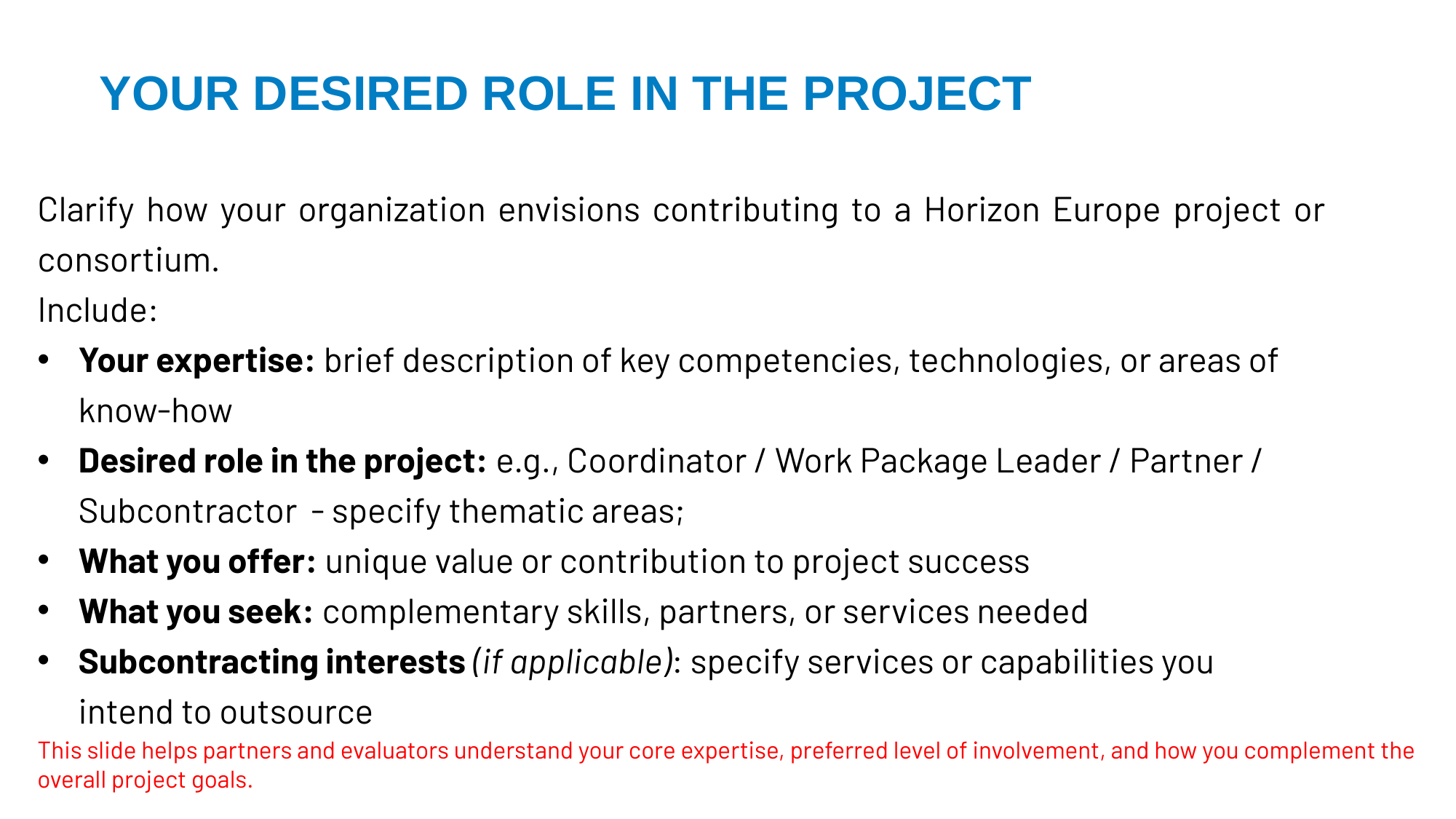

# YOUR DESIRED ROLE IN THE PROJECT
Clarify how your organization envisions contributing to a Horizon Europe project or consortium.
Include:
Your expertise: brief description of key competencies, technologies, or areas of know-how
Desired role in the project: e.g., Coordinator / Work Package Leader / Partner / Subcontractor  - specify thematic areas;
What you offer: unique value or contribution to project success
What you seek: complementary skills, partners, or services needed
Subcontracting interests (if applicable): specify services or capabilities you intend to outsource
This slide helps partners and evaluators understand your core expertise, preferred level of involvement, and how you complement the overall project goals.